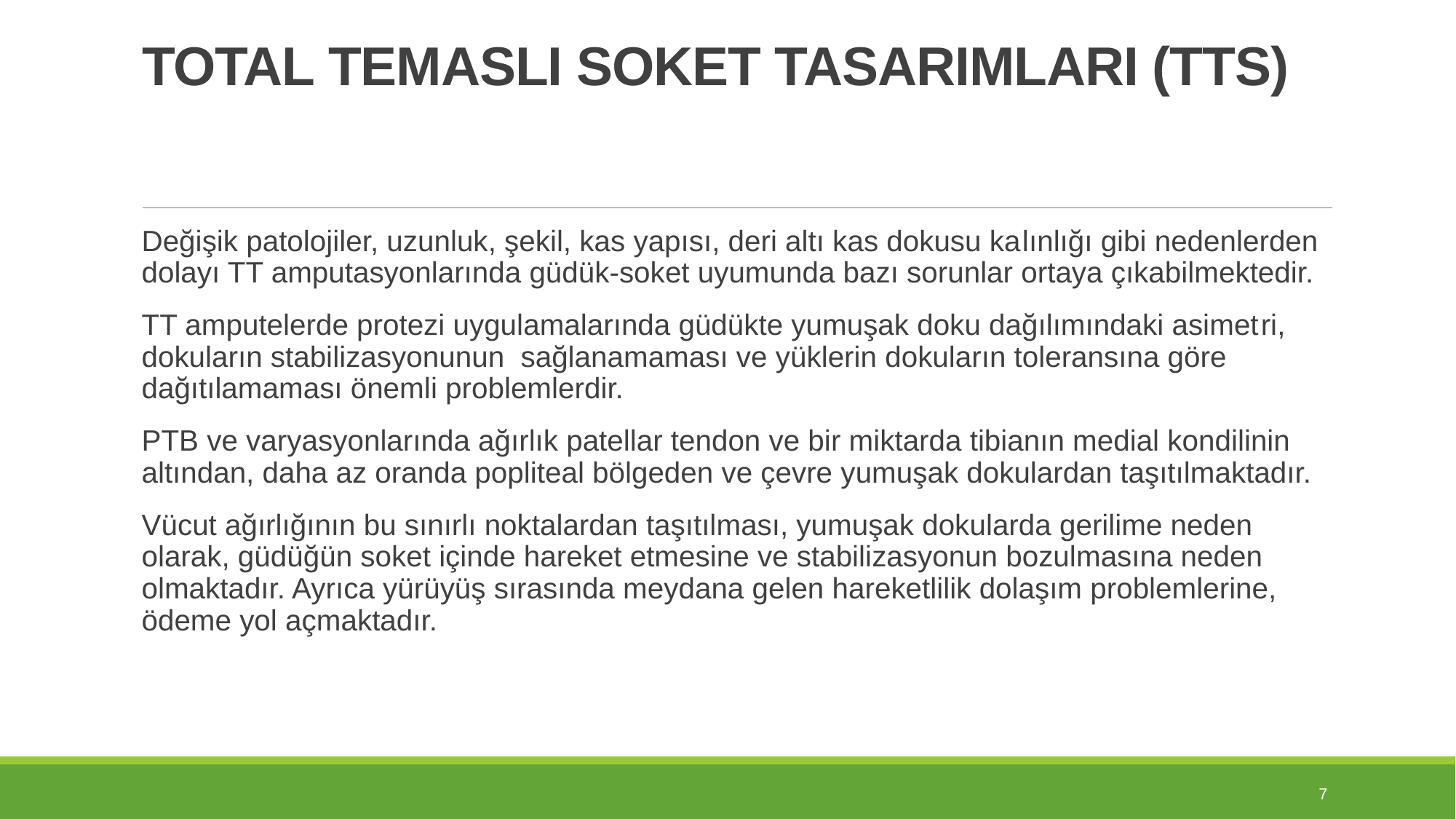

# TOTAL TEMASLI SOKET TASARIMLARI (TTS)
Değişik patolojiler, uzunluk, şekil, kas yapısı, deri altı kas dokusu ka­lınlığı gibi nedenlerden dolayı TT amputasyonlarında güdük-soket uyumunda bazı sorunlar ortaya çıkabilmektedir.
TT amputelerde protezi uygulamalarında güdükte yumuşak doku dağılımındaki asimet­ri, dokuların stabilizasyonunun  sağlanamaması ve yüklerin dokuların toleransına göre dağıtılamaması önemli problemlerdir.
PTB ve varyasyonlarında ağırlık patellar tendon ve bir miktarda tibianın medial kondilinin altından, daha az oranda popliteal bölgeden ve çevre yumuşak dokulardan taşıtılmaktadır.
Vücut ağırlığının bu sınırlı noktalardan taşıtılması, yumuşak dokularda gerilime neden olarak, güdüğün soket içinde hareket etmesine ve stabilizasyonun bozulmasına neden olmaktadır. Ayrıca yürüyüş sırasında meydana gelen hareketlilik dolaşım problemlerine, ödeme yol açmaktadır.
7